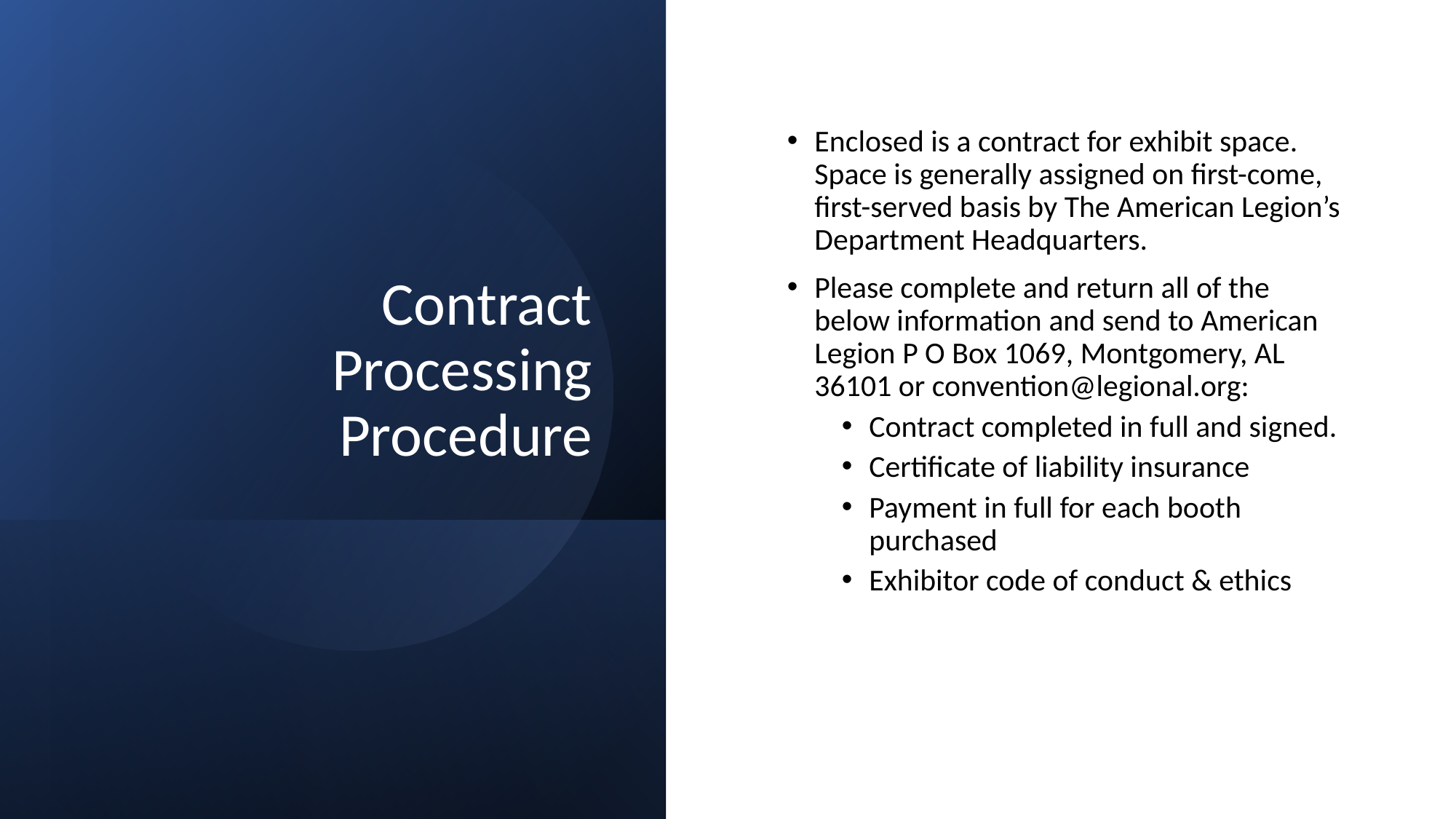

# Contract Processing Procedure

Enclosed is a contract for exhibit space. Space is generally assigned on first-come, first-served basis by The American Legion’s Department Headquarters.
Please complete and return all of the below information and send to American Legion P O Box 1069, Montgomery, AL 36101 or convention@legional.org:
Contract completed in full and signed.
Certificate of liability insurance
Payment in full for each booth purchased
Exhibitor code of conduct & ethics